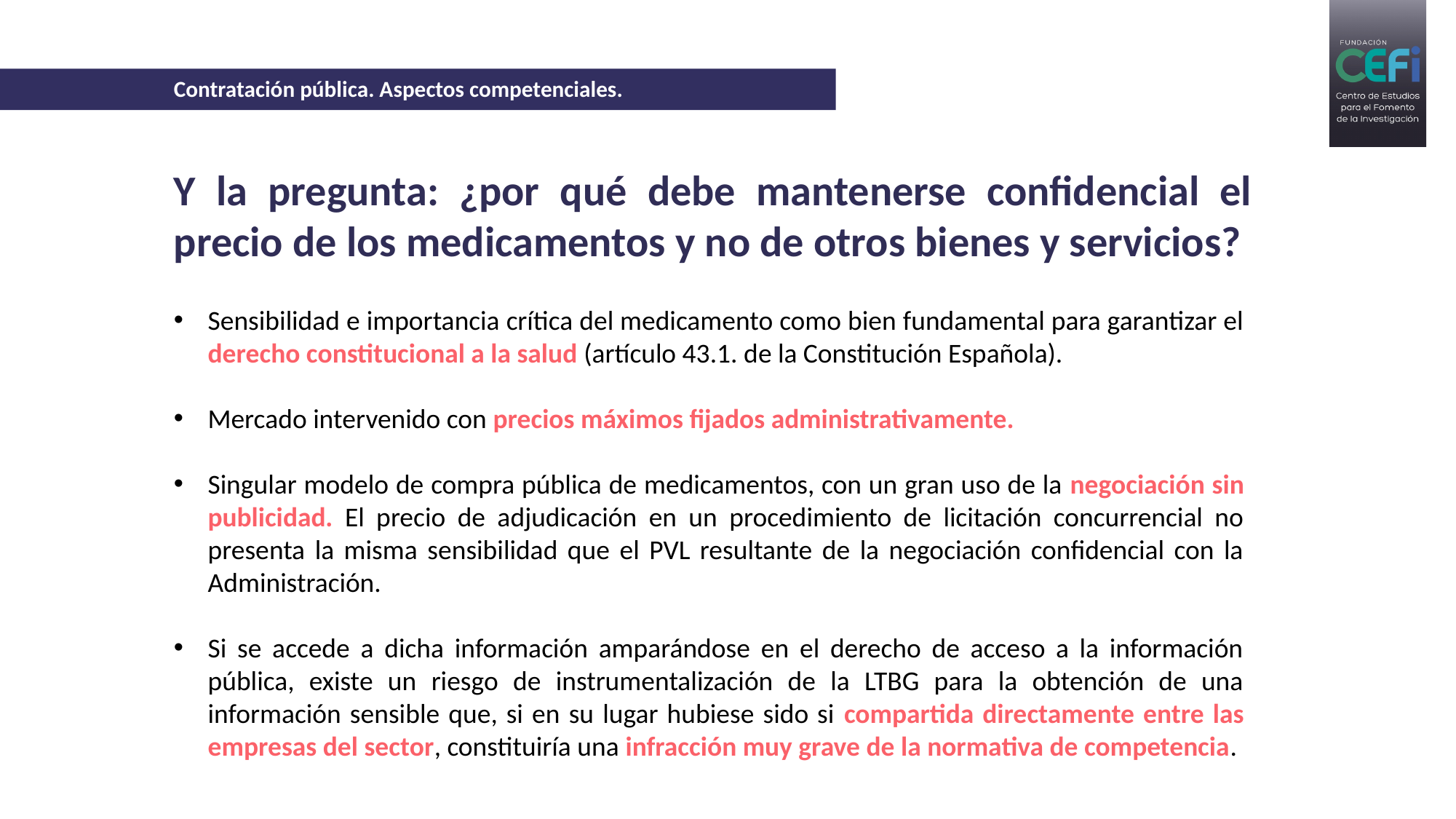

Contratación pública. Aspectos competenciales.
Y la pregunta: ¿por qué debe mantenerse confidencial el precio de los medicamentos y no de otros bienes y servicios?
Sensibilidad e importancia crítica del medicamento como bien fundamental para garantizar el derecho constitucional a la salud (artículo 43.1. de la Constitución Española).

Mercado intervenido con precios máximos fijados administrativamente.

Singular modelo de compra pública de medicamentos, con un gran uso de la negociación sin publicidad. El precio de adjudicación en un procedimiento de licitación concurrencial no presenta la misma sensibilidad que el PVL resultante de la negociación confidencial con la Administración.

Si se accede a dicha información amparándose en el derecho de acceso a la información pública, existe un riesgo de instrumentalización de la LTBG para la obtención de una información sensible que, si en su lugar hubiese sido si compartida directamente entre las empresas del sector, constituiría una infracción muy grave de la normativa de competencia.